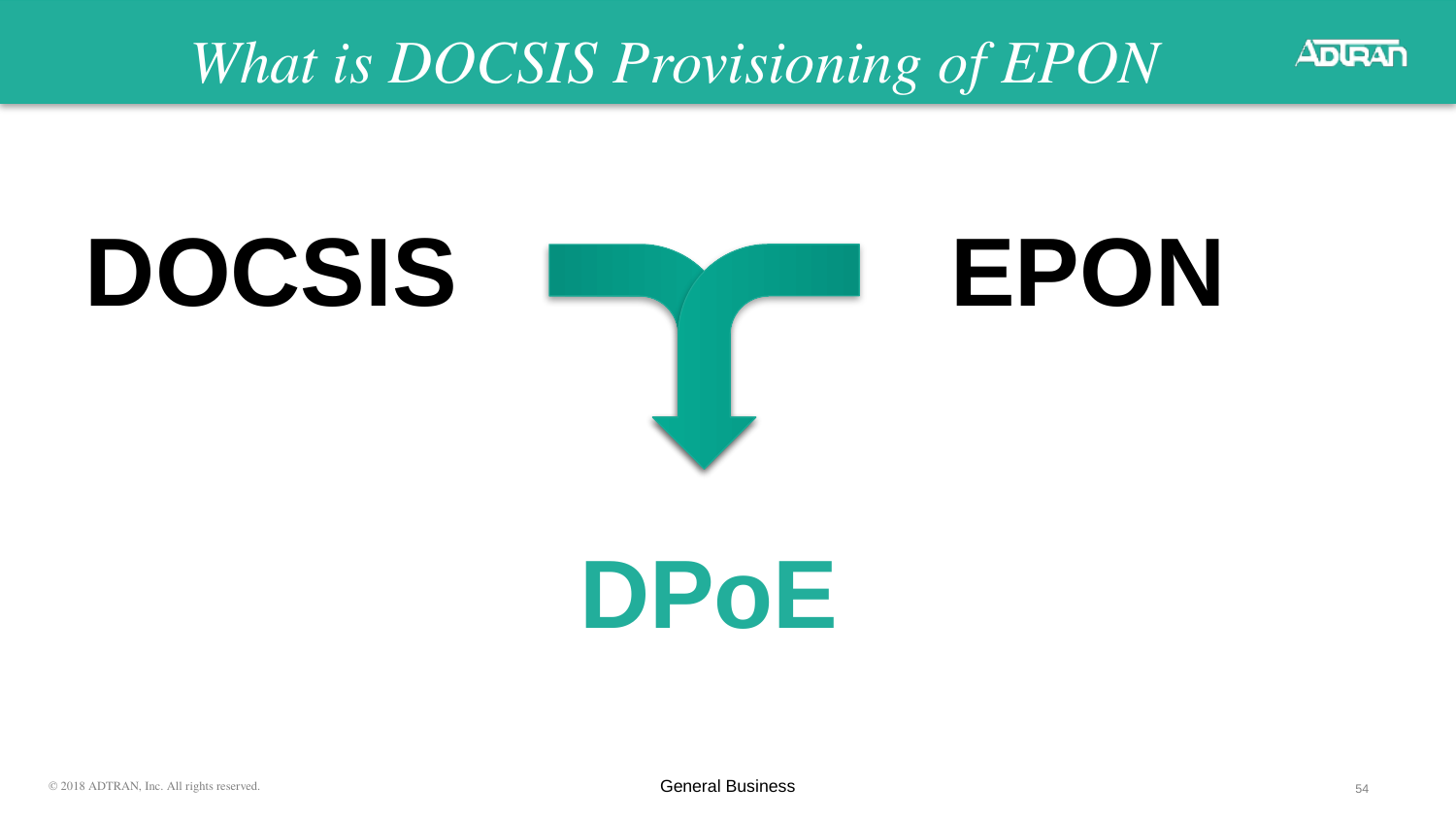

# What is DOCSIS Provisioning of EPON
EPON
DOCSIS

DPoE